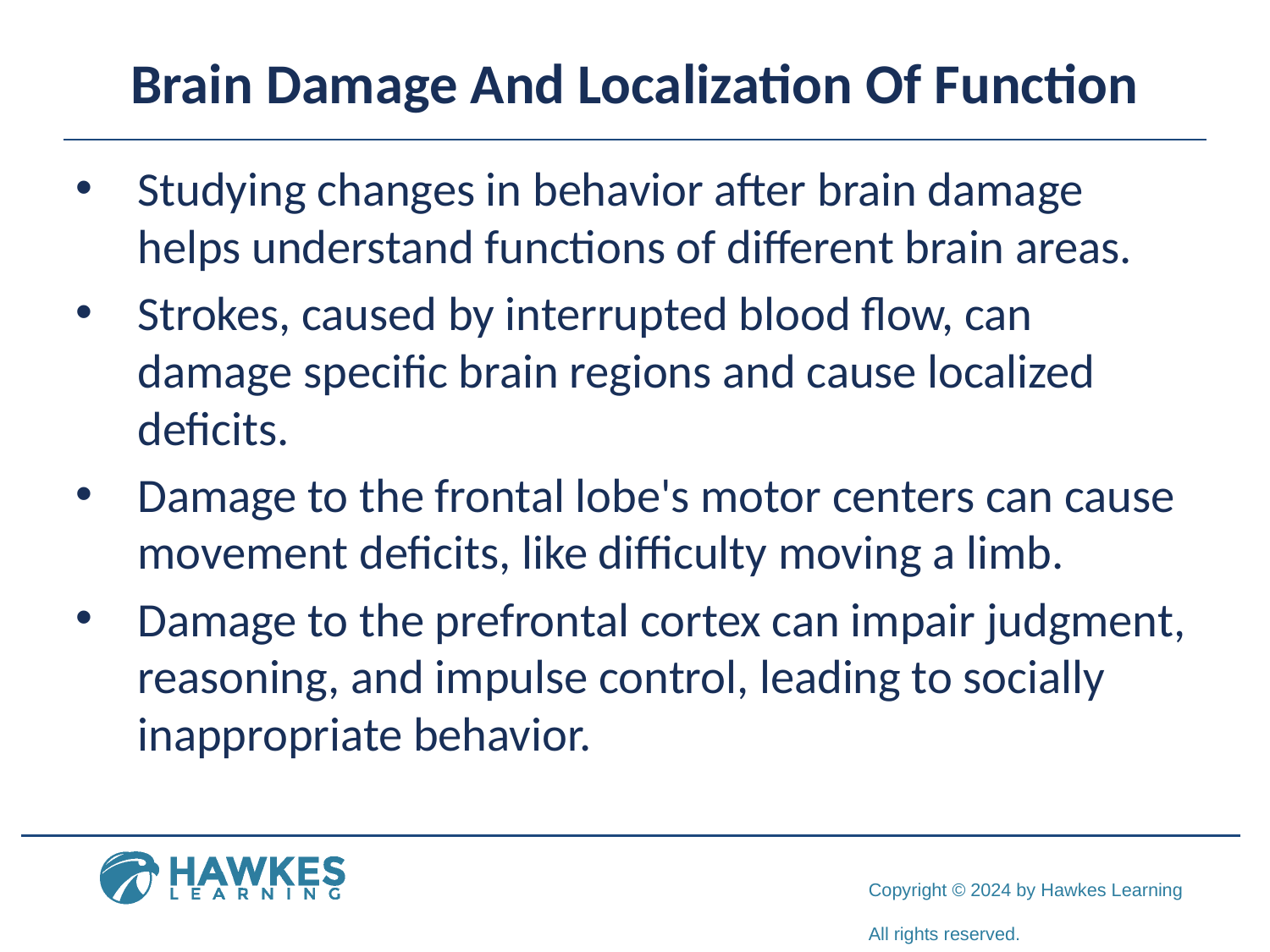

# Brain Damage And Localization Of Function
Studying changes in behavior after brain damage helps understand functions of different brain areas.
Strokes, caused by interrupted blood flow, can damage specific brain regions and cause localized deficits.
Damage to the frontal lobe's motor centers can cause movement deficits, like difficulty moving a limb.
Damage to the prefrontal cortex can impair judgment, reasoning, and impulse control, leading to socially inappropriate behavior.